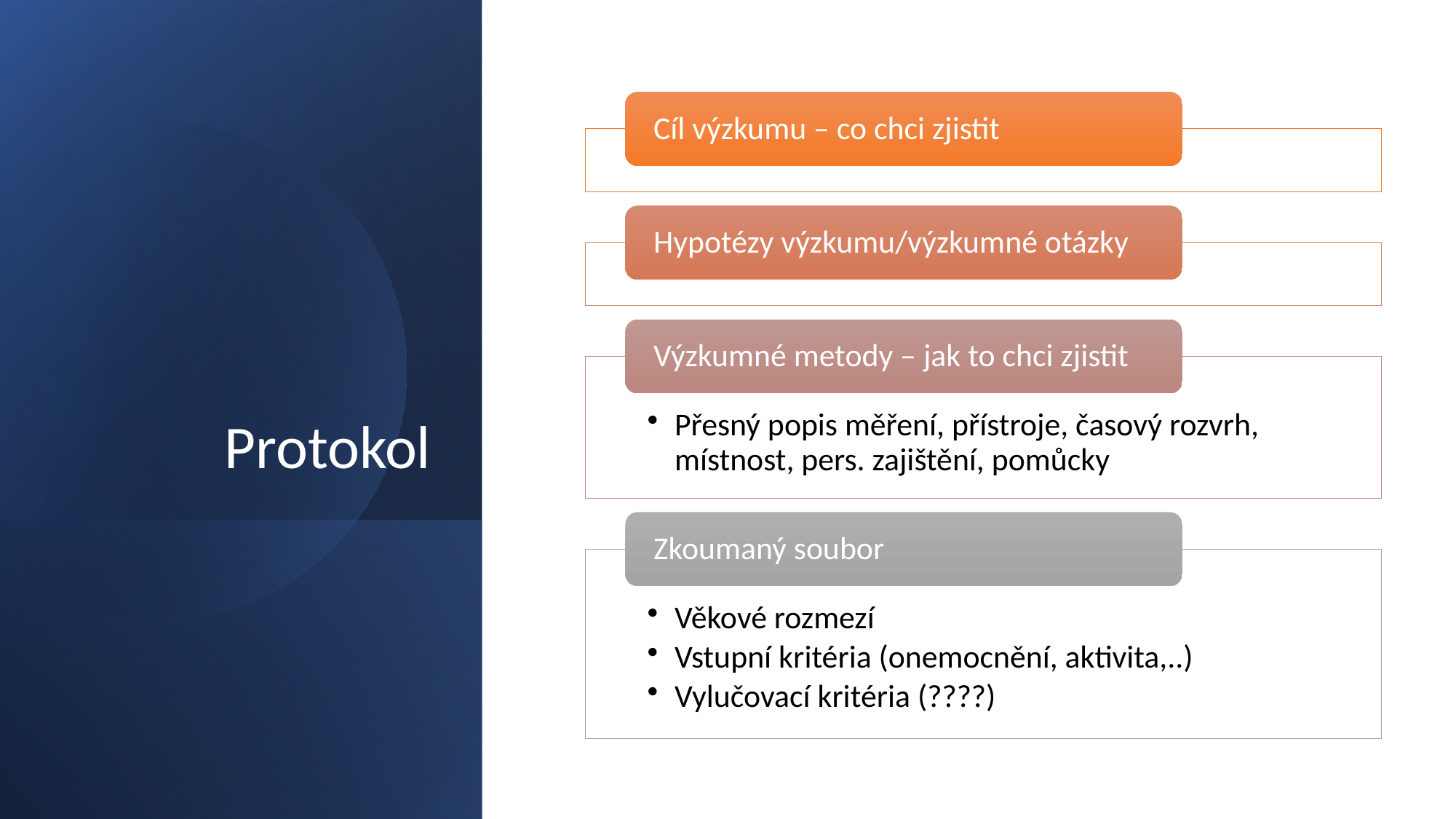

Cíl výzkumu – co chci zjistit
Hypotézy výzkumu/výzkumné otázky
Přesný popis měření, přístroje, časový rozvrh, místnost, pers. zajištění, pomůcky
Výzkumné metody – jak to chci zjistit
Věkové rozmezí
Vstupní kritéria (onemocnění, aktivita,..)
Vylučovací kritéria (????)
Zkoumaný soubor

# Protokol